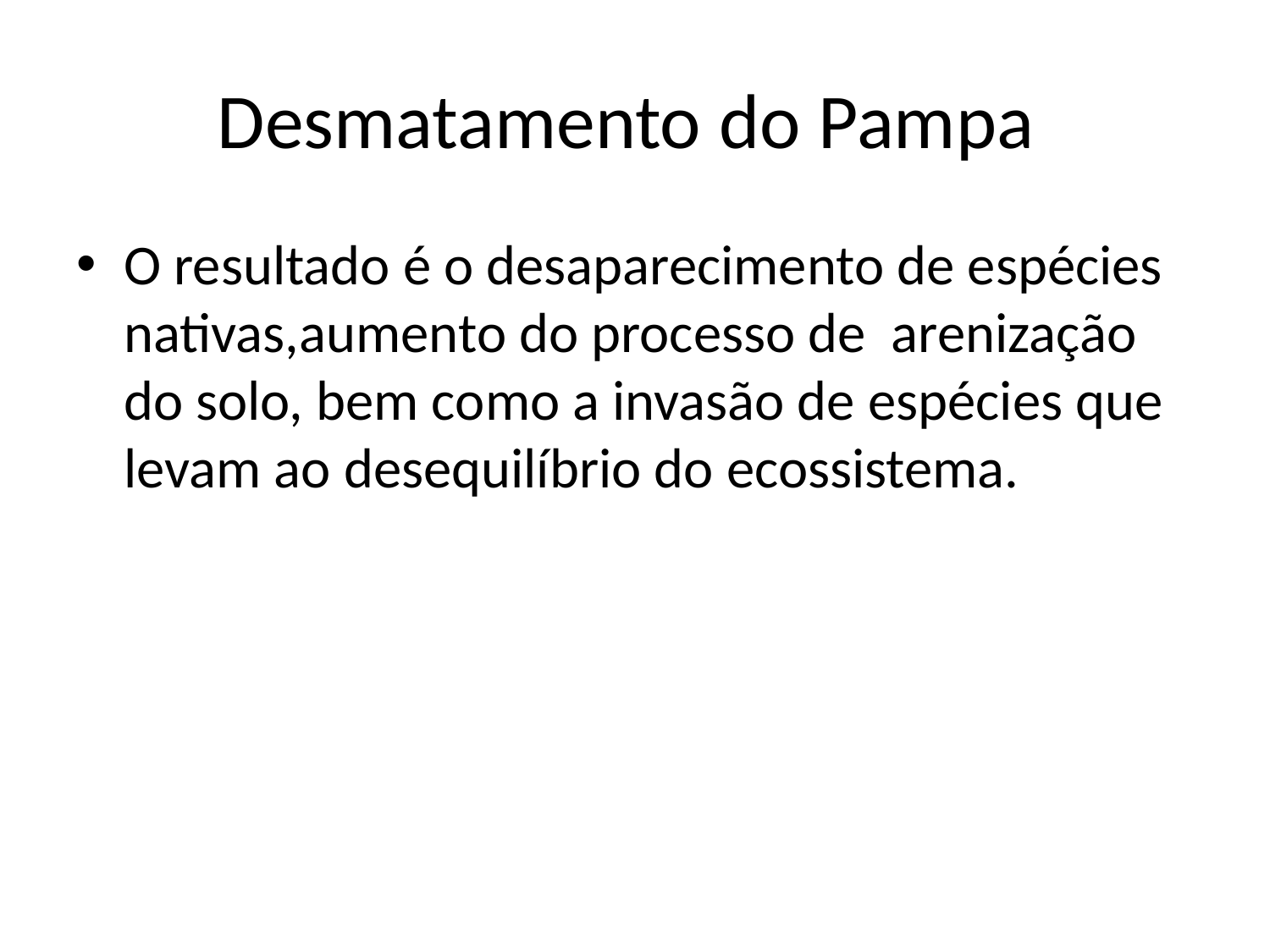

# Desmatamento do Pampa
O resultado é o desaparecimento de espécies nativas,aumento do processo de  arenização do solo, bem como a invasão de espécies que levam ao desequilíbrio do ecossistema.